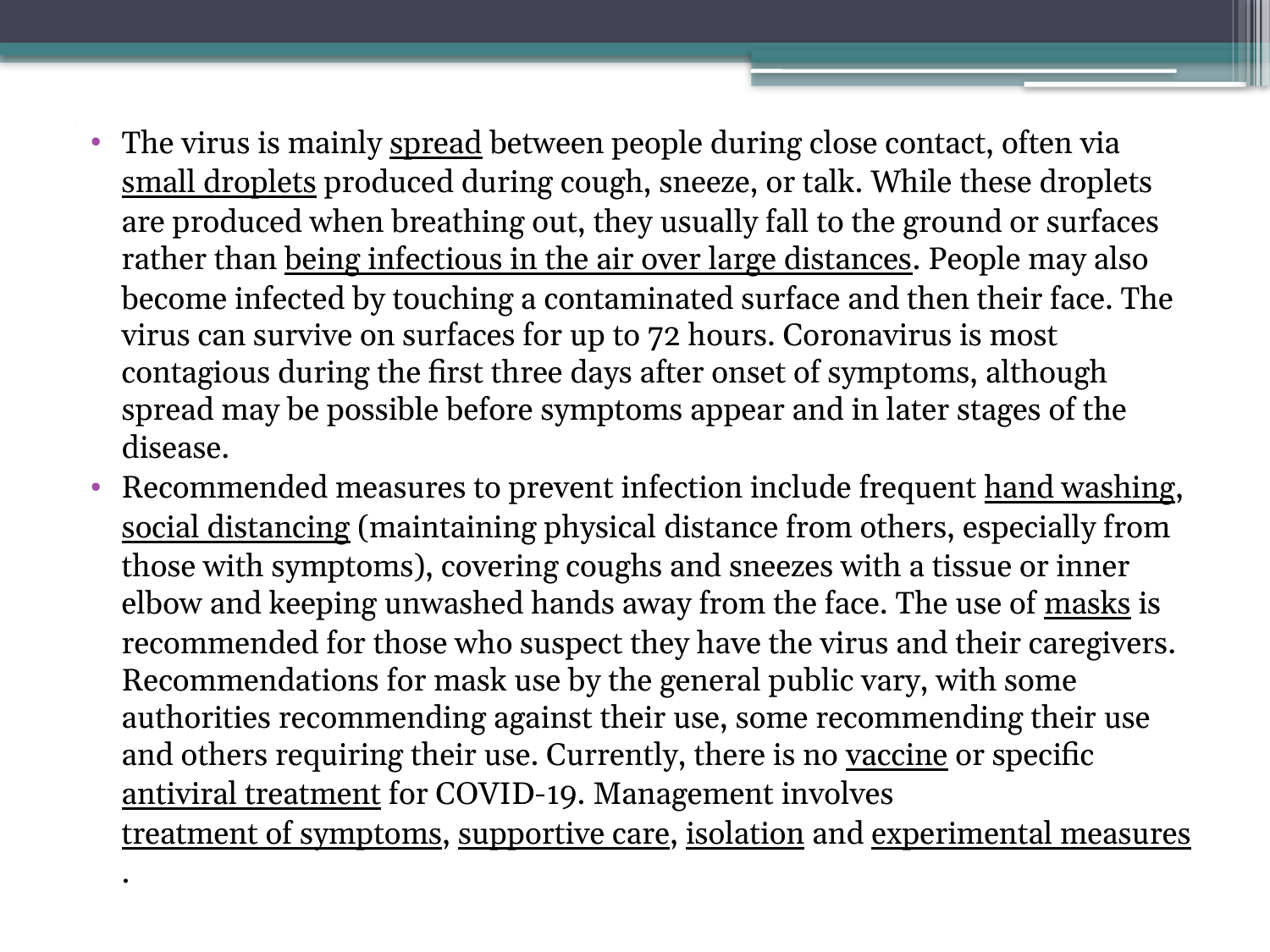

# .
The virus is mainly spread between people during close contact, often via small droplets produced during cough, sneeze, or talk. While these droplets are produced when breathing out, they usually fall to the ground or surfaces rather than being infectious in the air over large distances. People may also become infected by touching a contaminated surface and then their face. The virus can survive on surfaces for up to 72 hours. Coronavirus is most contagious during the first three days after onset of symptoms, although spread may be possible before symptoms appear and in later stages of the disease.
Recommended measures to prevent infection include frequent hand washing, social distancing (maintaining physical distance from others, especially from those with symptoms), covering coughs and sneezes with a tissue or inner elbow and keeping unwashed hands away from the face. The use of masks is recommended for those who suspect they have the virus and their caregivers. Recommendations for mask use by the general public vary, with some authorities recommending against their use, some recommending their use and others requiring their use. Currently, there is no vaccine or specific antiviral treatment for COVID-19. Management involves treatment of symptoms, supportive care, isolation and experimental measures.